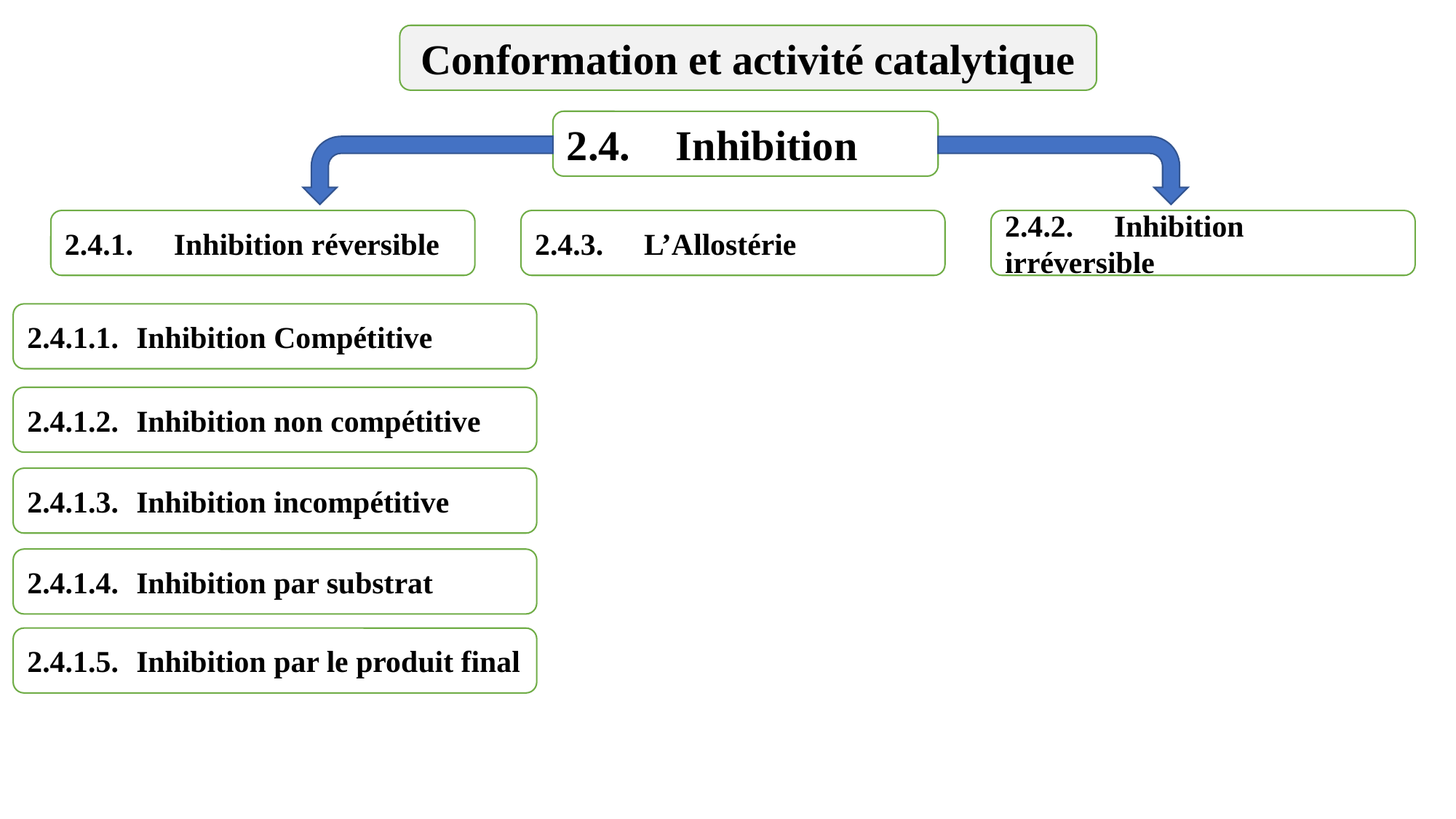

Conformation et activité catalytique

2.4.	Inhibition
2.4.3.	L’Allostérie
2.4.2.	Inhibition irréversible
2.4.1.	Inhibition réversible
2.4.1.1.	Inhibition Compétitive
2.4.1.2.	Inhibition non compétitive
2.4.1.3.	Inhibition incompétitive
2.4.1.4.	Inhibition par substrat
2.4.1.5.	Inhibition par le produit final